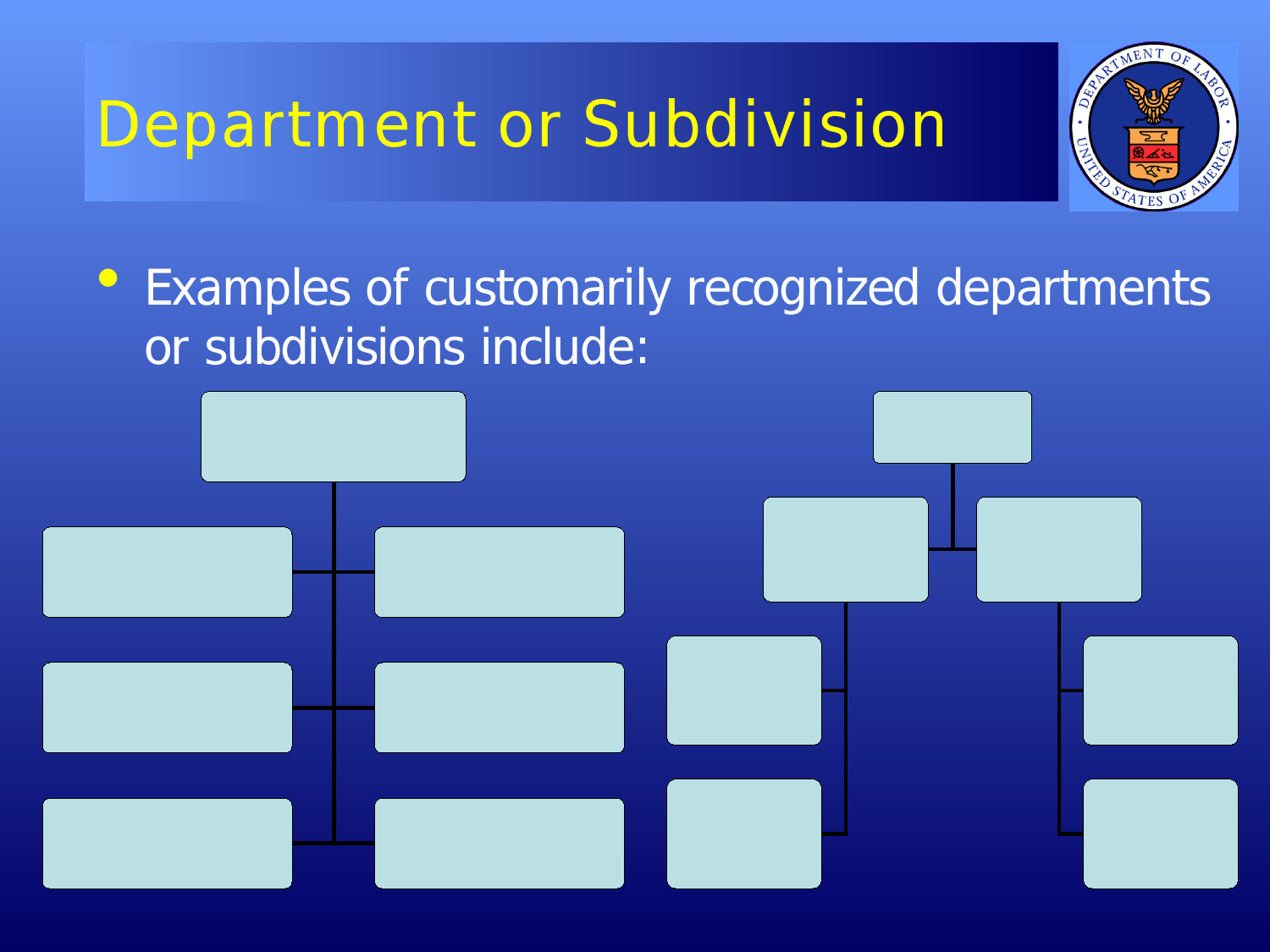

# Department or Subdivision
Examples of customarily recognized departments or subdivisions include: